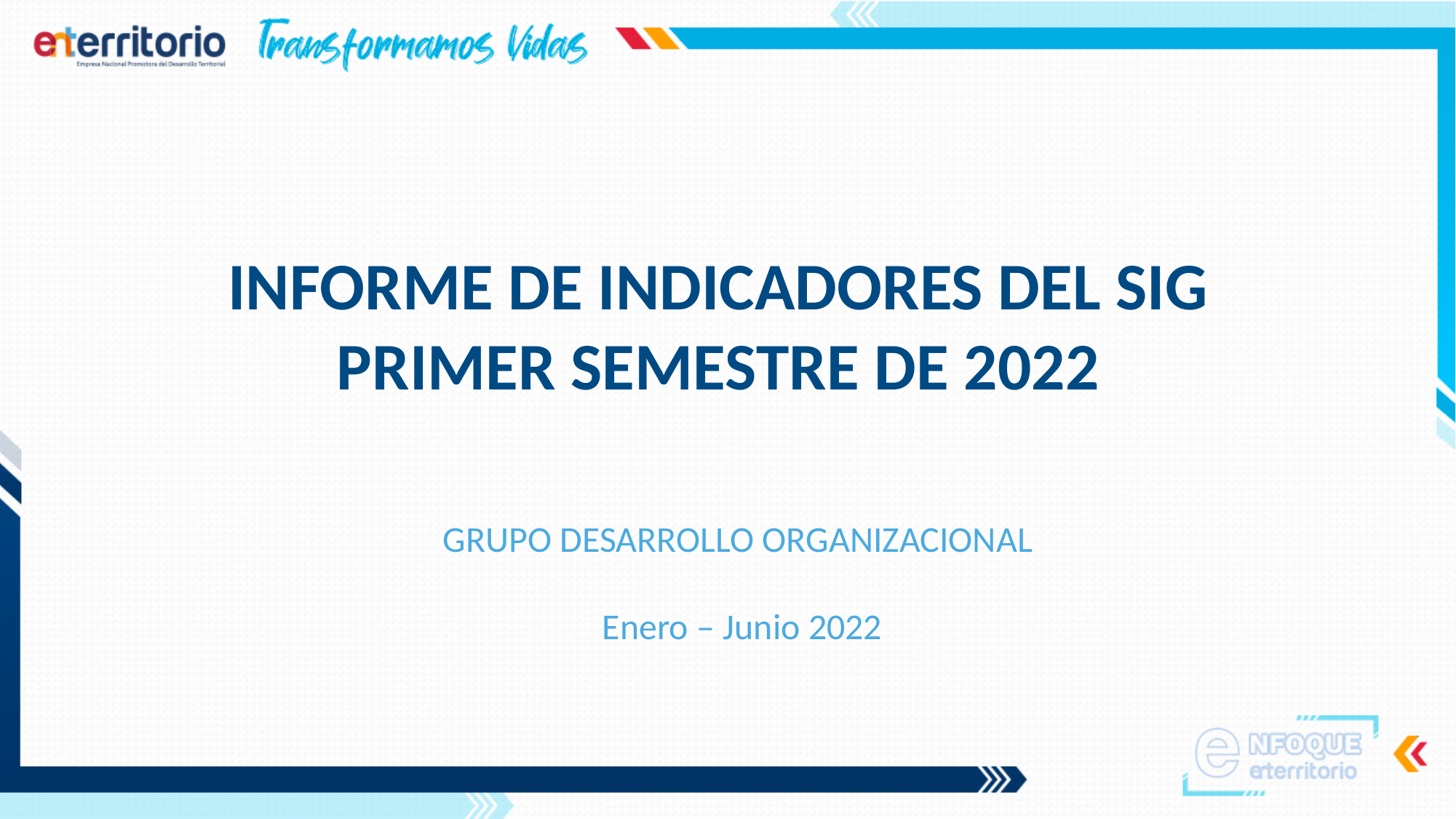

INFORME DE INDICADORES DEL SIG PRIMER SEMESTRE DE 2022
GRUPO DESARROLLO ORGANIZACIONAL

 Enero – Junio 2022